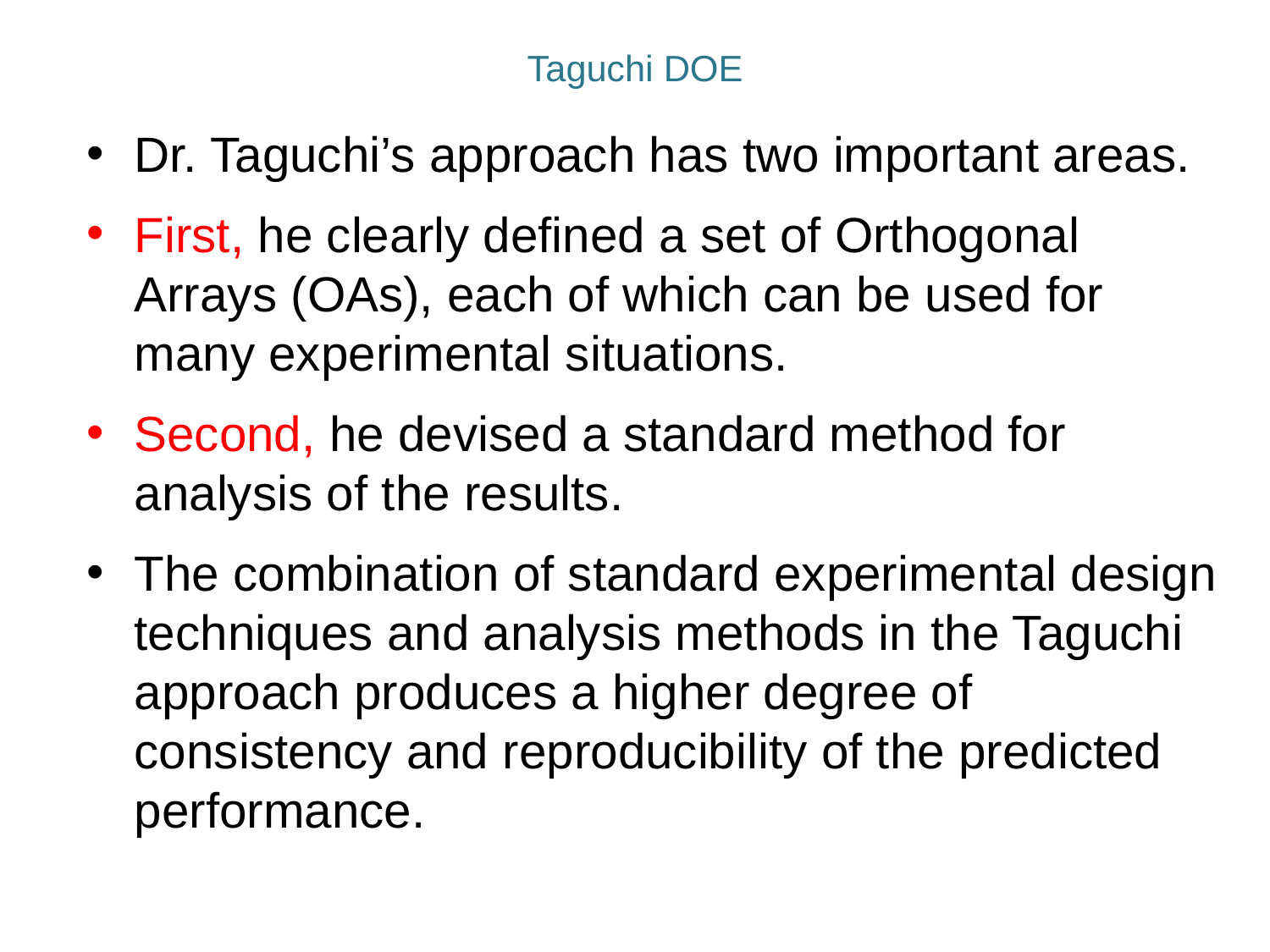

# Taguchi DOE
Dr. Taguchi’s approach has two important areas.
First, he clearly defined a set of Orthogonal Arrays (OAs), each of which can be used for many experimental situations.
Second, he devised a standard method for analysis of the results.
The combination of standard experimental design techniques and analysis methods in the Taguchi approach produces a higher degree of consistency and reproducibility of the predicted performance.